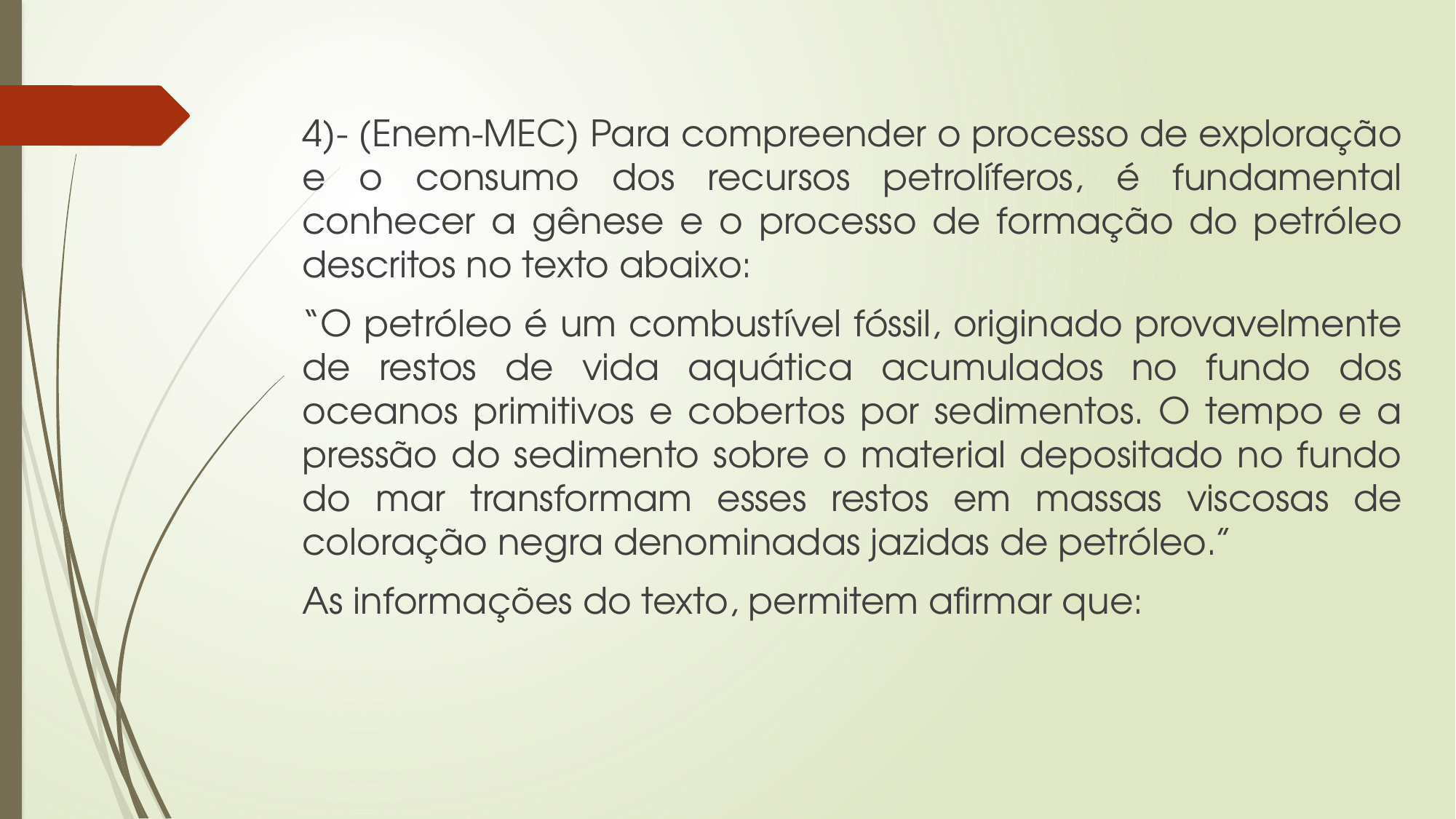

4)- (Enem-MEC) Para compreender o processo de exploração e o consumo dos recursos petrolíferos, é fundamental conhecer a gênese e o processo de formação do petróleo descritos no texto abaixo:
“O petróleo é um combustível fóssil, originado provavelmente de restos de vida aquática acumulados no fundo dos oceanos primitivos e cobertos por sedimentos. O tempo e a pressão do sedimento sobre o material depositado no fundo do mar transformam esses restos em massas viscosas de coloração negra denominadas jazidas de petróleo.”
As informações do texto, permitem afirmar que: